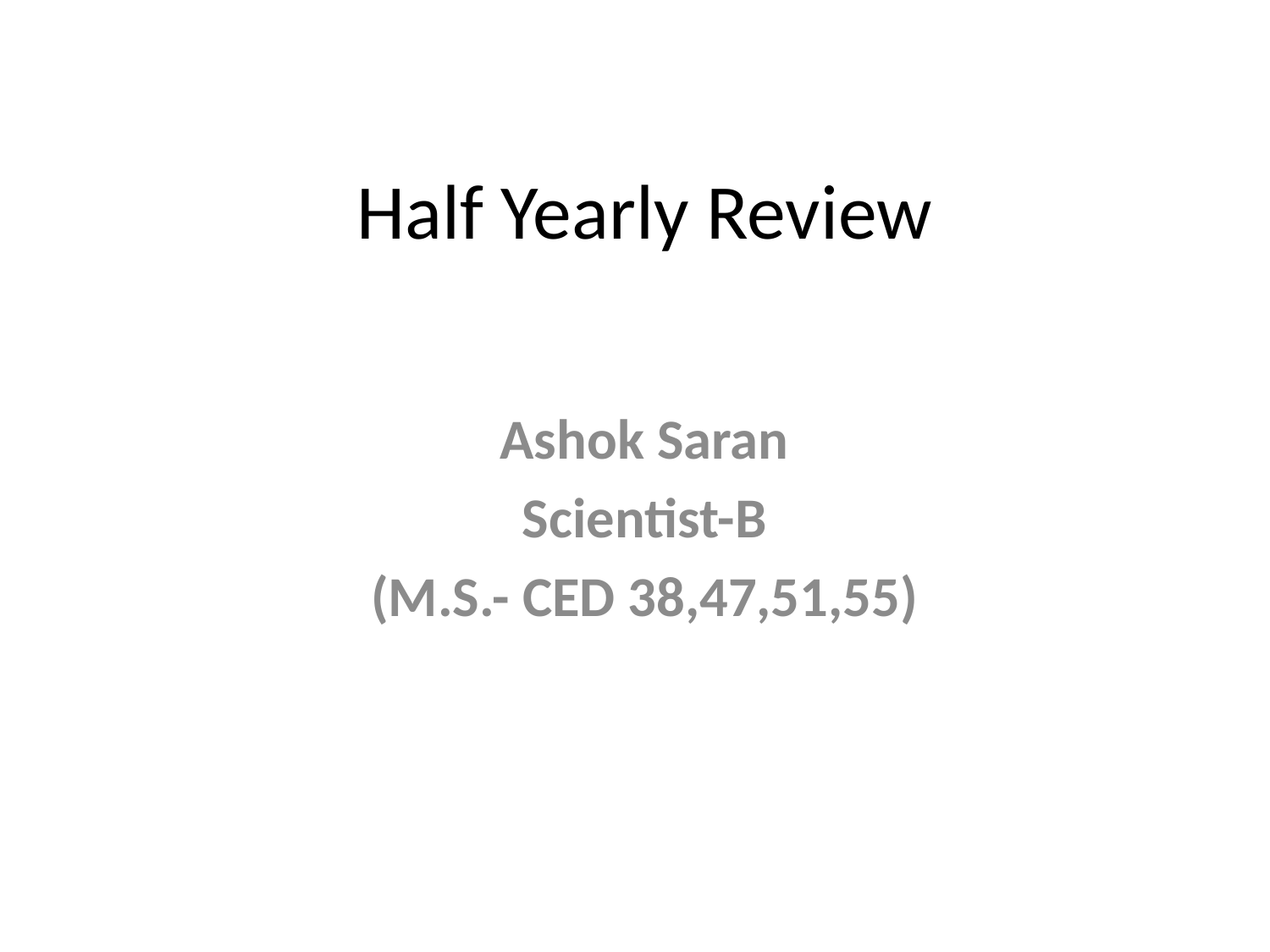

# Half Yearly Review
Ashok Saran
Scientist-B
(M.S.- CED 38,47,51,55)